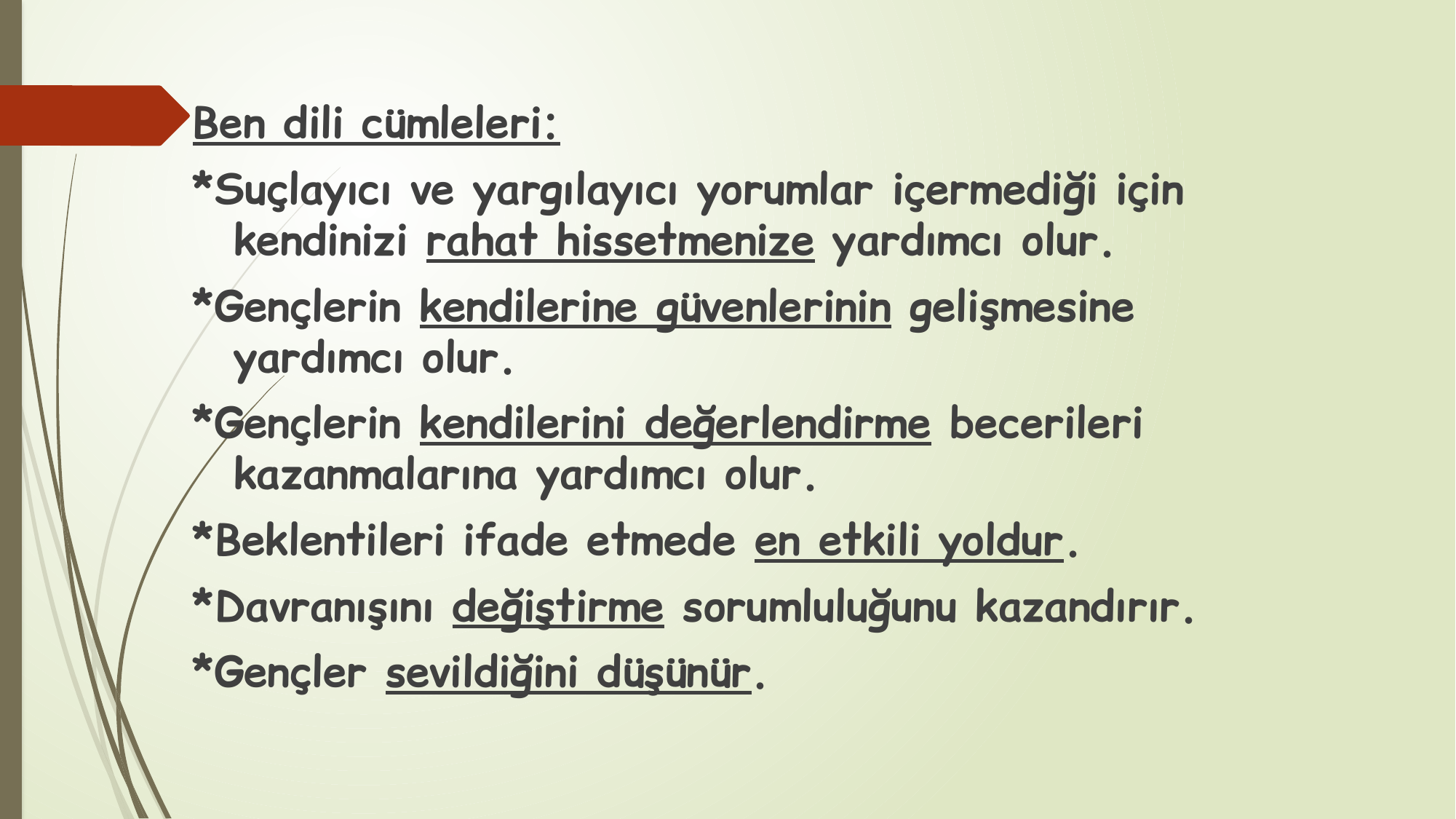

Ben dili cümleleri:
*Suçlayıcı ve yargılayıcı yorumlar içermediği için kendinizi rahat hissetmenize yardımcı olur.
*Gençlerin kendilerine güvenlerinin gelişmesine yardımcı olur.
*Gençlerin kendilerini değerlendirme becerileri kazanmalarına yardımcı olur.
*Beklentileri ifade etmede en etkili yoldur.
*Davranışını değiştirme sorumluluğunu kazandırır.
*Gençler sevildiğini düşünür.